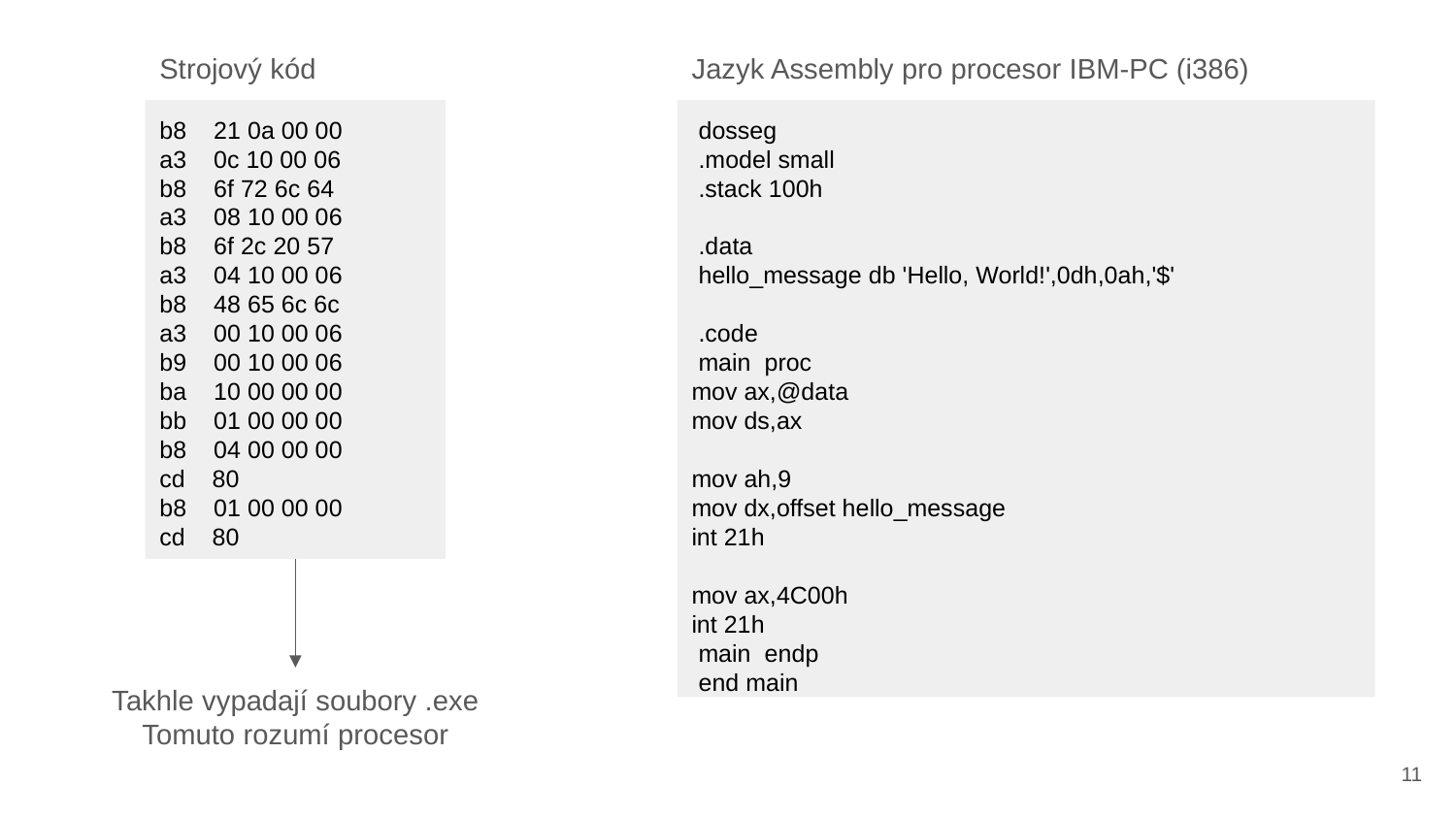

Strojový kód
b8    21 0a 00 00
a3    0c 10 00 06
b8    6f 72 6c 64
a3    08 10 00 06
b8    6f 2c 20 57
a3    04 10 00 06
b8    48 65 6c 6c
a3    00 10 00 06
b9    00 10 00 06
ba    10 00 00 00
bb    01 00 00 00
b8    04 00 00 00
cd    80
b8    01 00 00 00
cd    80
Jazyk Assembly pro procesor IBM-PC (i386)
 dosseg
 .model small
 .stack 100h

 .data
 hello_message db 'Hello, World!',0dh,0ah,'$'

 .code
 main  proc
mov ax,@data
mov ds,ax

mov ah,9
mov dx,offset hello_message
int 21h

mov ax,4C00h
int 21h
 main  endp
 end main

Takhle vypadají soubory .exe
Tomuto rozumí procesor
11